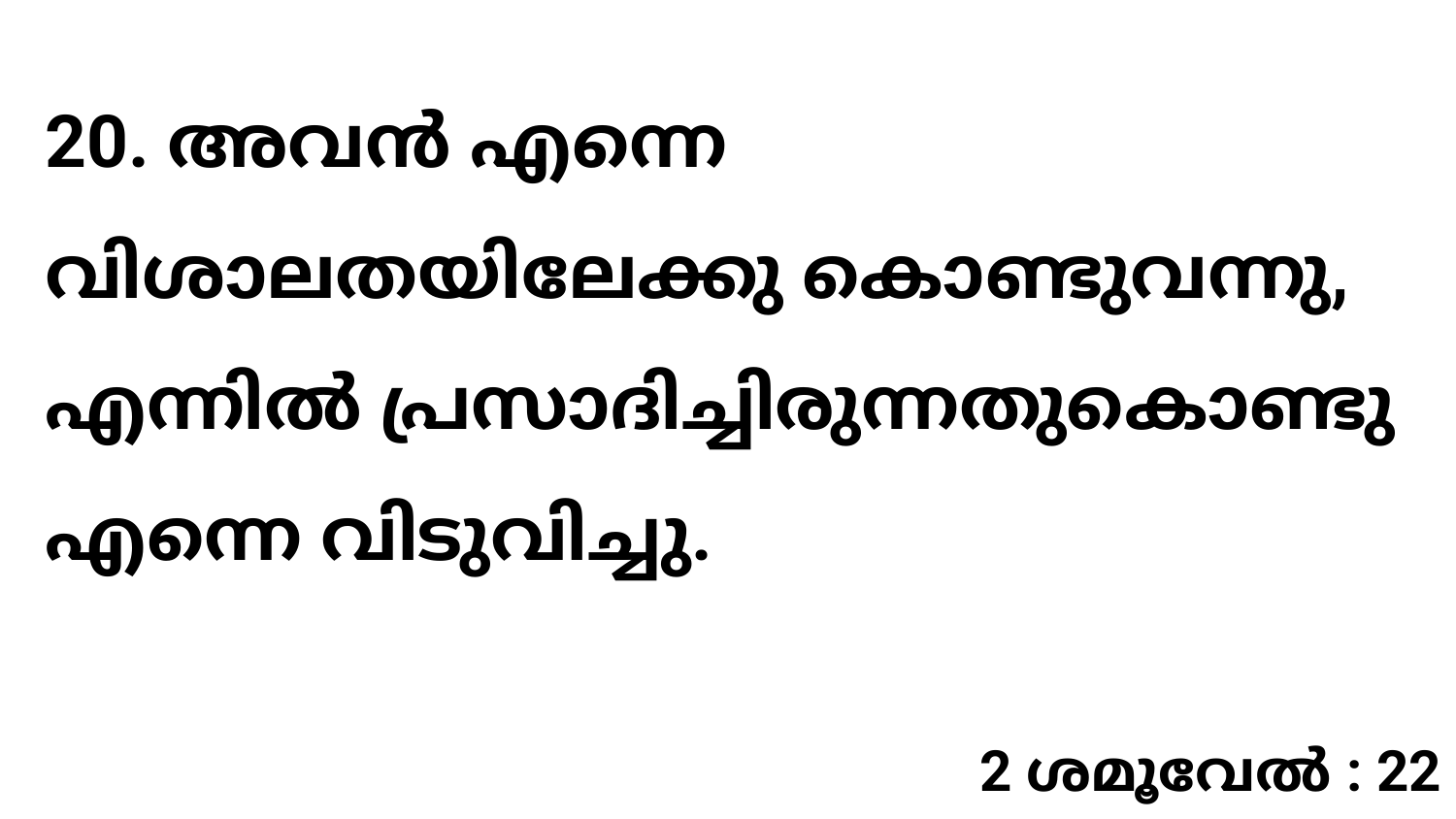

20. അവൻ എന്നെ വിശാലതയിലേക്കു കൊണ്ടുവന്നു, എന്നിൽ പ്രസാദിച്ചിരുന്നതുകൊണ്ടു എന്നെ വിടുവിച്ചു.
2 ശമൂവേൽ : 22